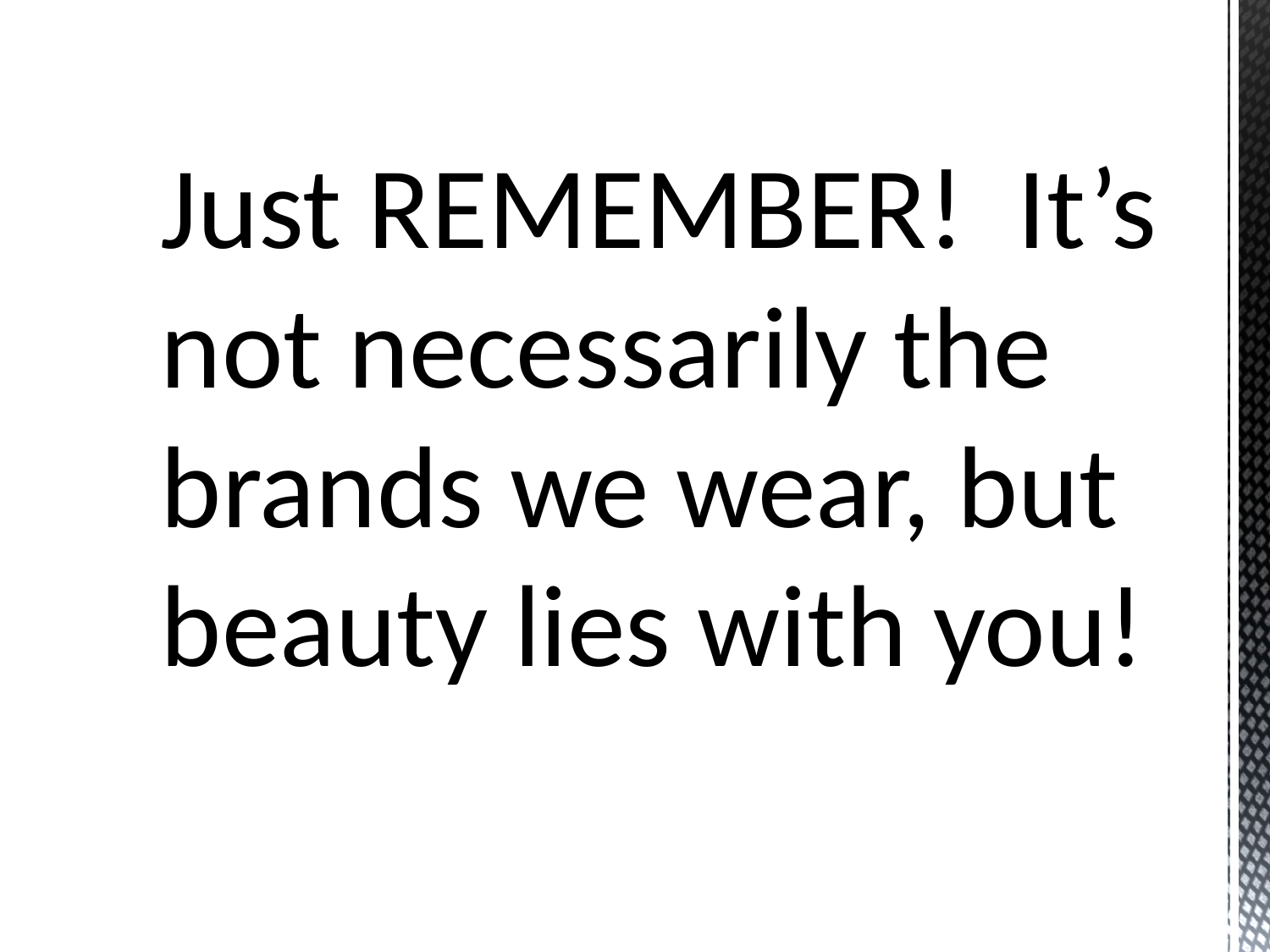

# Just REMEMBER!  It’s not necessarily the brands we wear, but beauty lies with you!